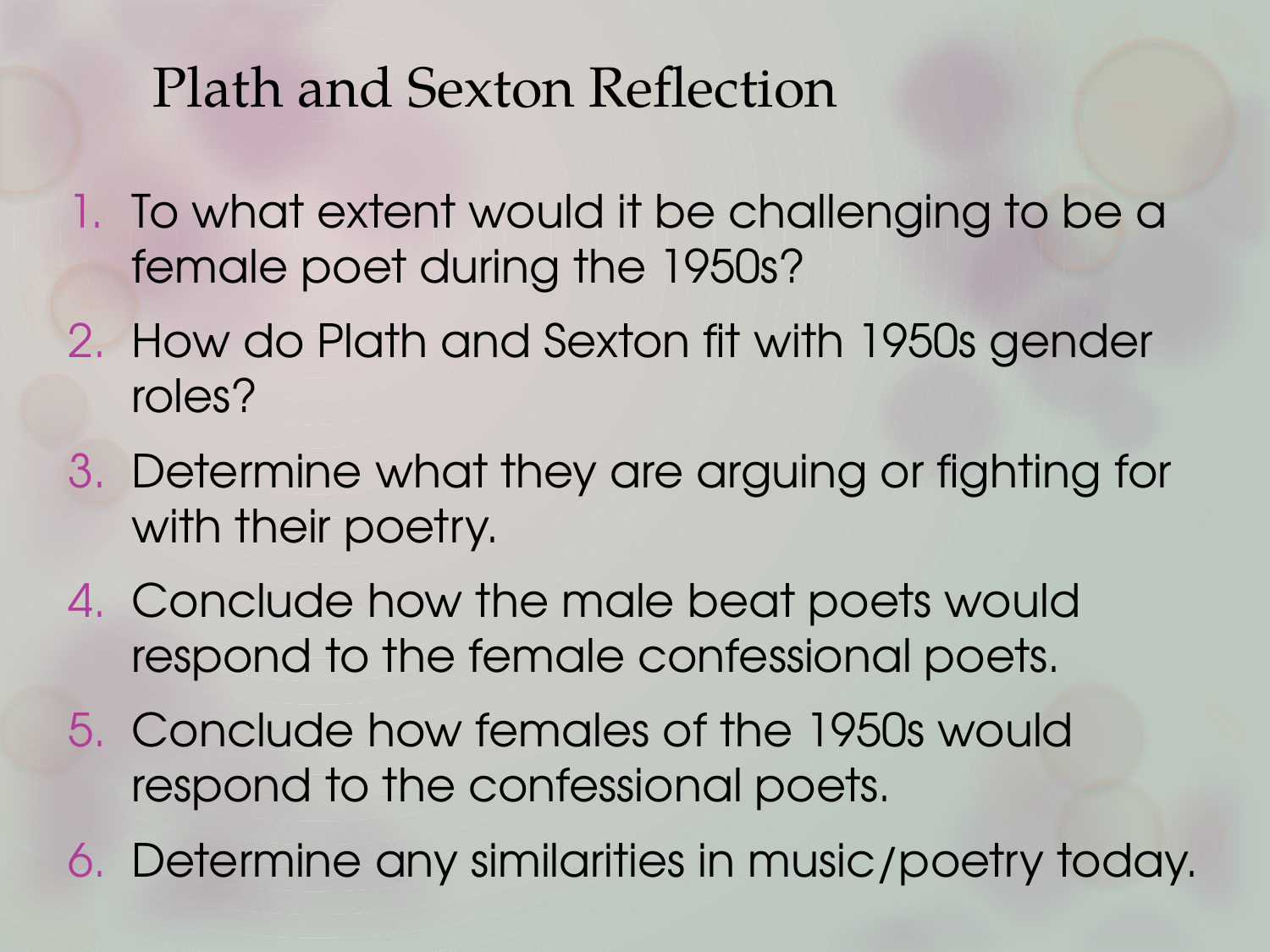

# Plath and Sexton Reflection
To what extent would it be challenging to be a female poet during the 1950s?
How do Plath and Sexton fit with 1950s gender roles?
Determine what they are arguing or fighting for with their poetry.
Conclude how the male beat poets would respond to the female confessional poets.
Conclude how females of the 1950s would respond to the confessional poets.
Determine any similarities in music/poetry today.